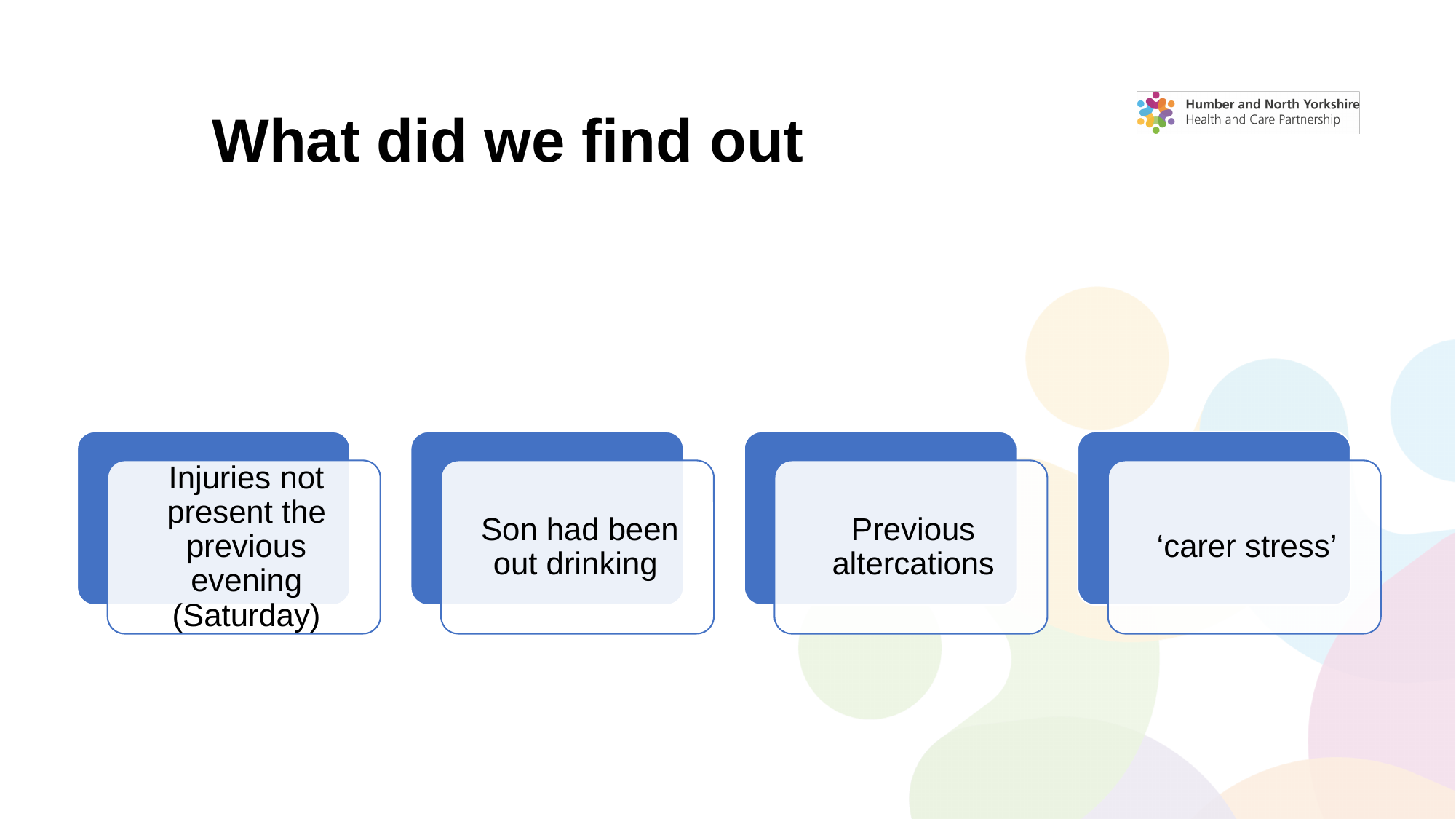

# What else did we know
What did we find out
Injuries not present the previous evening (Saturday)
Son had been out drinking
Previous altercations
‘carer stress’